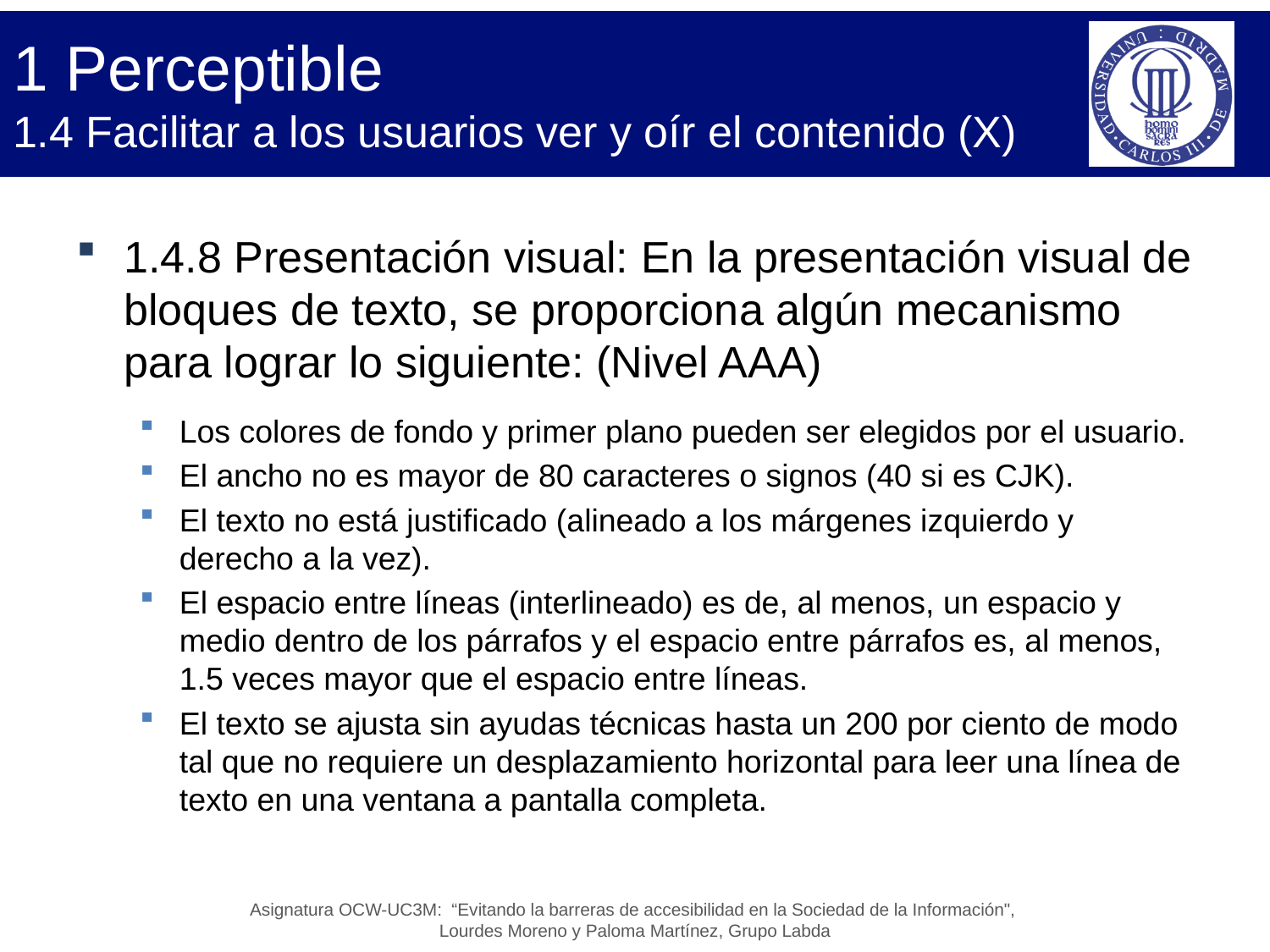

# 1 Perceptible 1.4 Facilitar a los usuarios ver y oír el contenido (X)
1.4.8 Presentación visual: En la presentación visual de bloques de texto, se proporciona algún mecanismo para lograr lo siguiente: (Nivel AAA)
Los colores de fondo y primer plano pueden ser elegidos por el usuario.
El ancho no es mayor de 80 caracteres o signos (40 si es CJK).
El texto no está justificado (alineado a los márgenes izquierdo y derecho a la vez).
El espacio entre líneas (interlineado) es de, al menos, un espacio y medio dentro de los párrafos y el espacio entre párrafos es, al menos, 1.5 veces mayor que el espacio entre líneas.
El texto se ajusta sin ayudas técnicas hasta un 200 por ciento de modo tal que no requiere un desplazamiento horizontal para leer una línea de texto en una ventana a pantalla completa.
Asignatura OCW-UC3M:  “Evitando la barreras de accesibilidad en la Sociedad de la Información",
Lourdes Moreno y Paloma Martínez, Grupo Labda